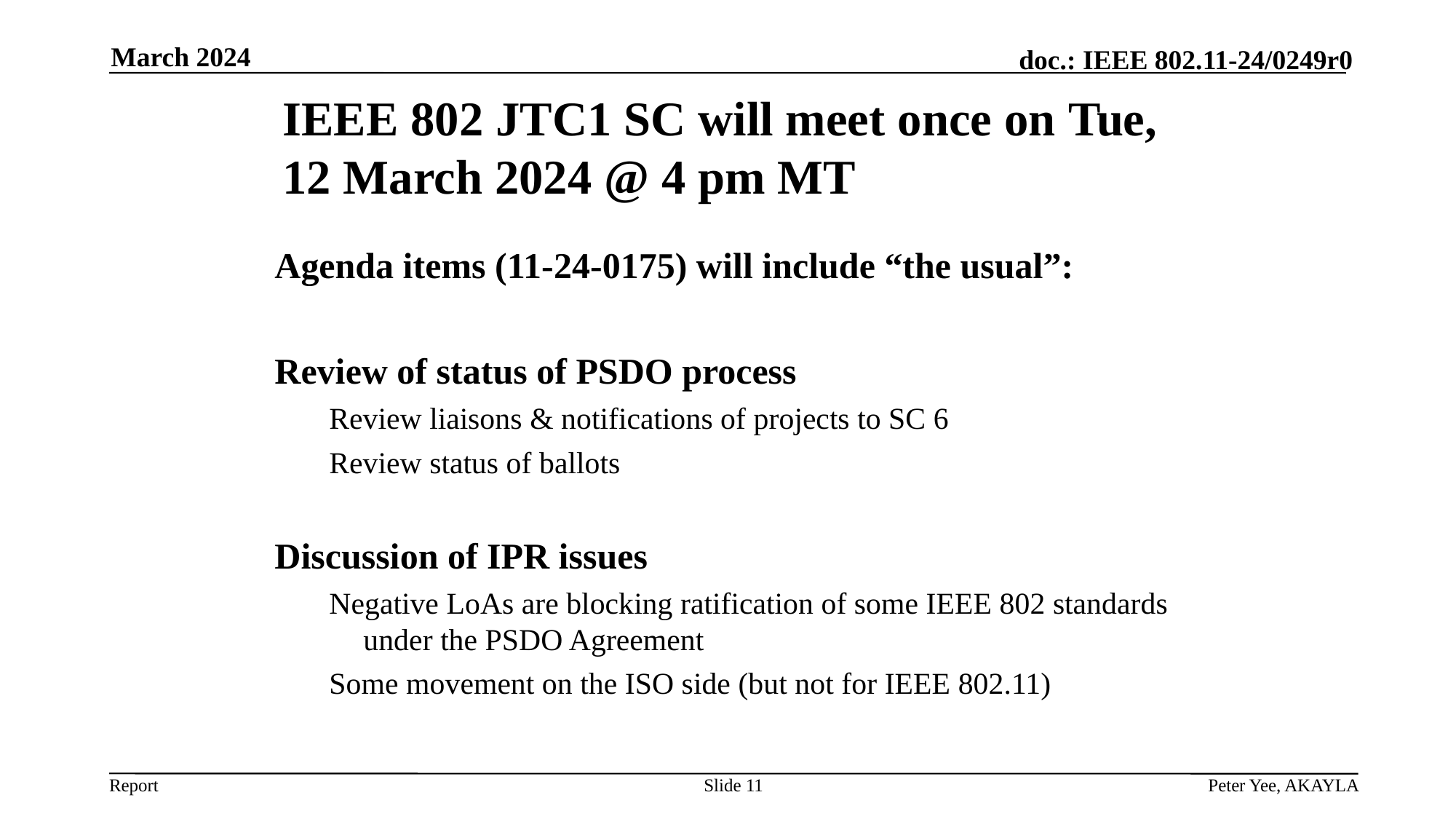

March 2024
IEEE 802 JTC1 SC will meet once on Tue, 12 March 2024 @ 4 pm MT
Agenda items (11-24-0175) will include “the usual”:

Review of status of PSDO process
Review liaisons & notifications of projects to SC 6
Review status of ballots

Discussion of IPR issues
Negative LoAs are blocking ratification of some IEEE 802 standards under the PSDO Agreement
Some movement on the ISO side (but not for IEEE 802.11)

Slide 11
Peter Yee, AKAYLA